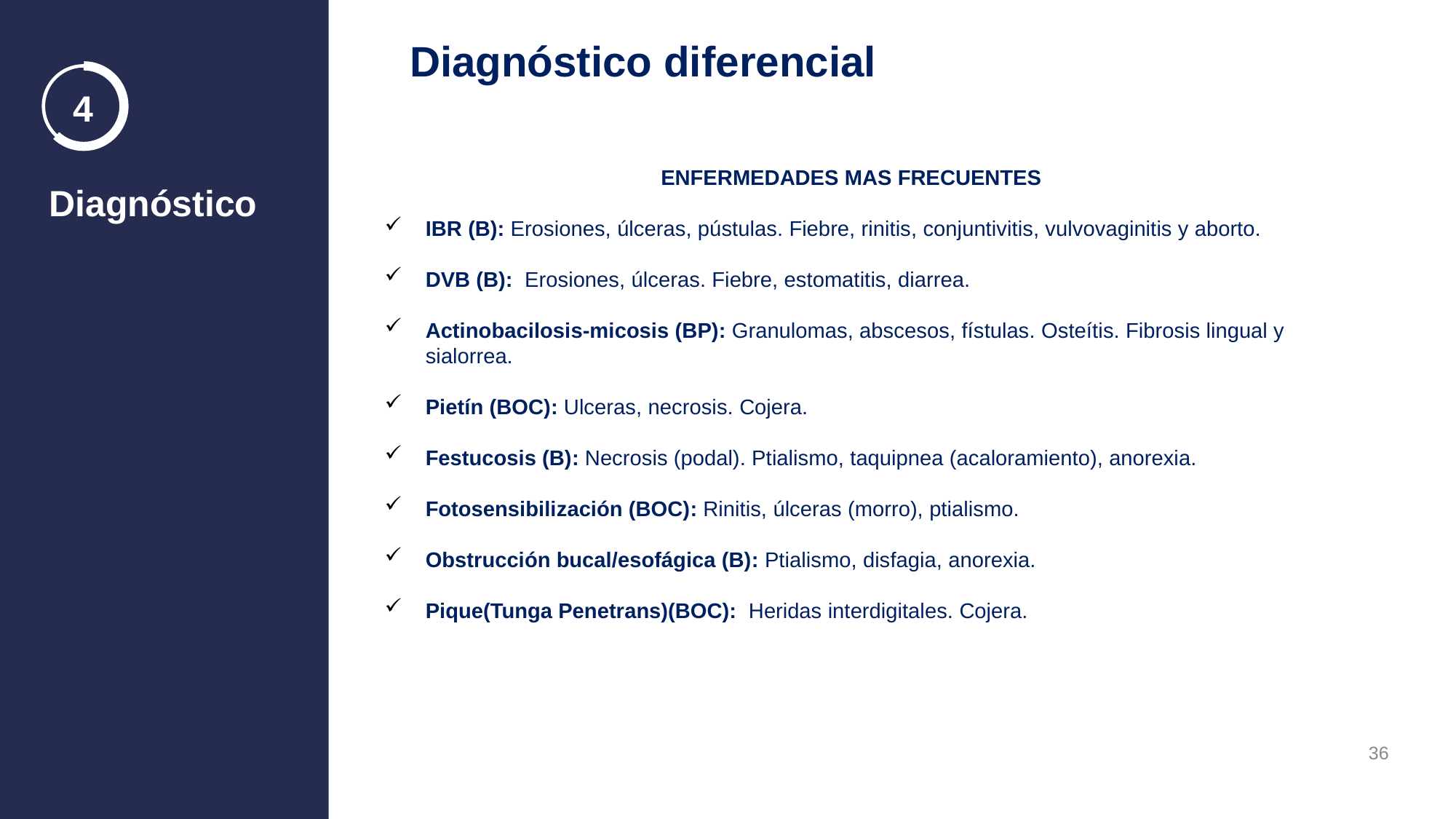

Diagnóstico diferencial

4
ENFERMEDADES MAS FRECUENTES

IBR (B): Erosiones, úlceras, pústulas. Fiebre, rinitis, conjuntivitis, vulvovaginitis y aborto.

DVB (B):  Erosiones, úlceras. Fiebre, estomatitis, diarrea.

Actinobacilosis-micosis (BP): Granulomas, abscesos, fístulas. Osteítis. Fibrosis lingual y sialorrea.

Pietín (BOC): Ulceras, necrosis. Cojera.

Festucosis (B): Necrosis (podal). Ptialismo, taquipnea (acaloramiento), anorexia.

Fotosensibilización (BOC): Rinitis, úlceras (morro), ptialismo.

Obstrucción bucal/esofágica (B): Ptialismo, disfagia, anorexia.

Pique(Tunga Penetrans)(BOC):  Heridas interdigitales. Cojera.
Diagnóstico
36